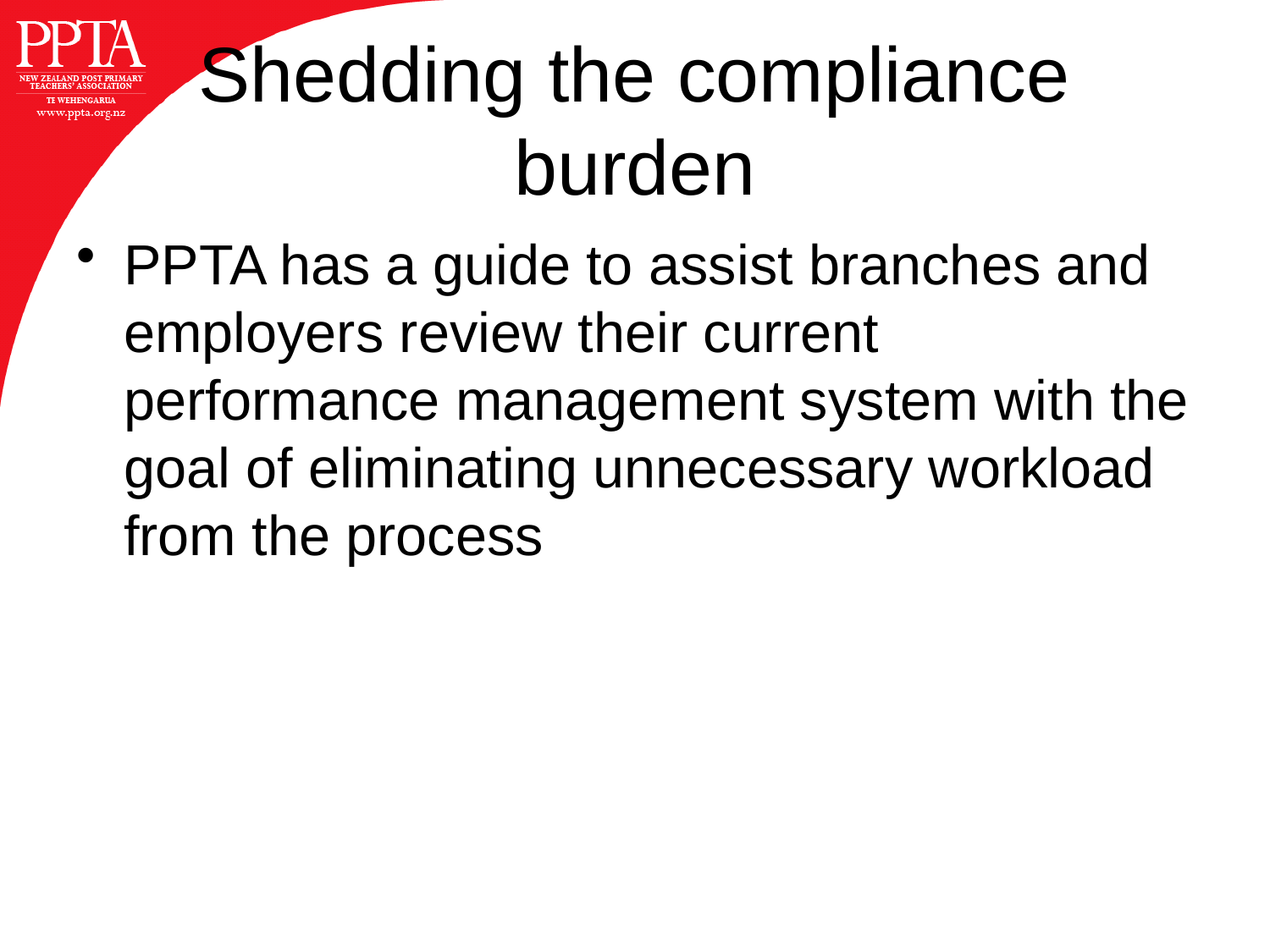

# Shedding the compliance burden
PPTA has a guide to assist branches and employers review their current performance management system with the goal of eliminating unnecessary workload from the process